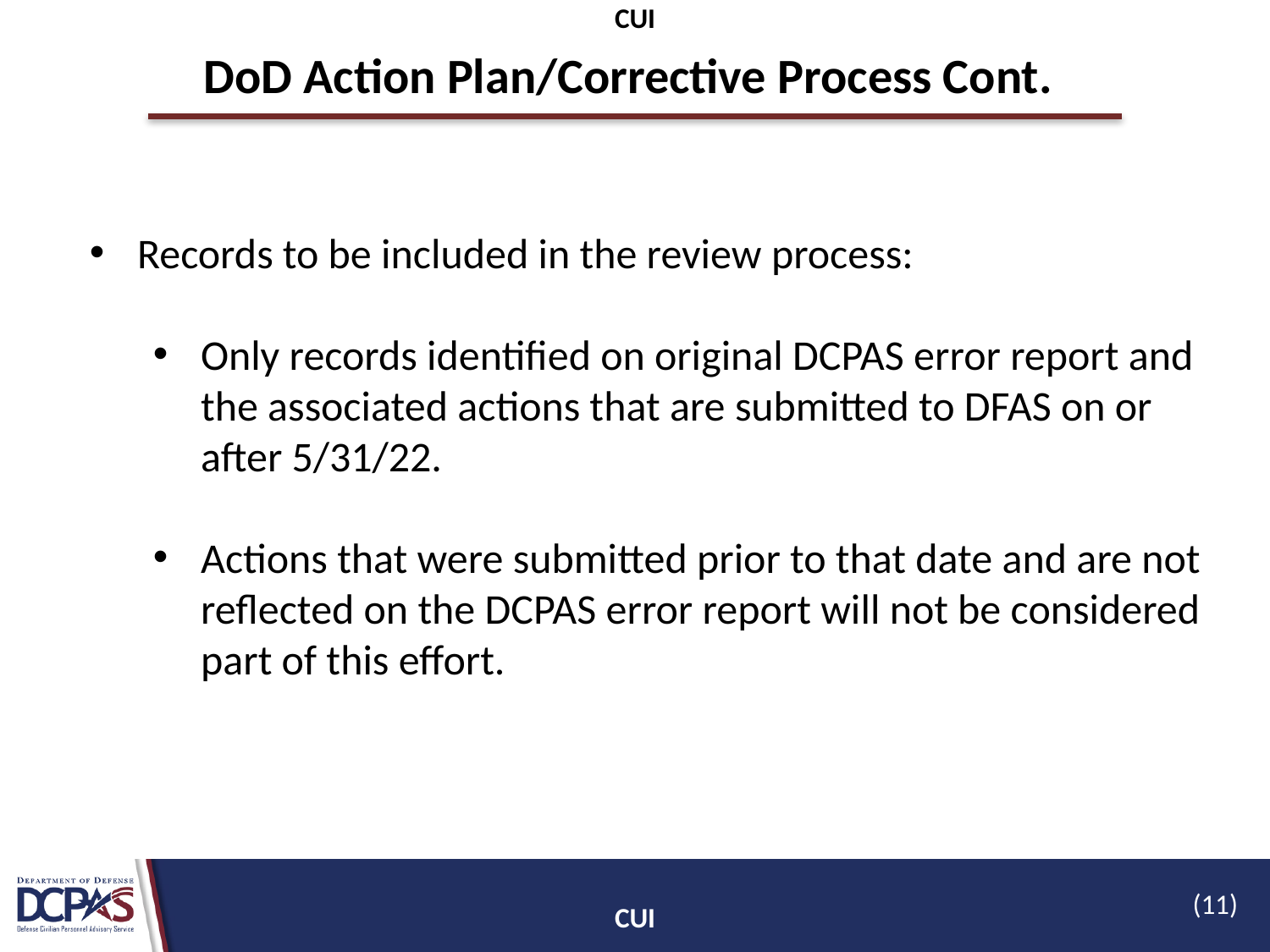

CUI
# DoD Action Plan/Corrective Process Cont.

Records to be included in the review process:

Only records identified on original DCPAS error report and the associated actions that are submitted to DFAS on or after 5/31/22.

Actions that were submitted prior to that date and are not reflected on the DCPAS error report will not be considered part of this effort.

(11)
CUI